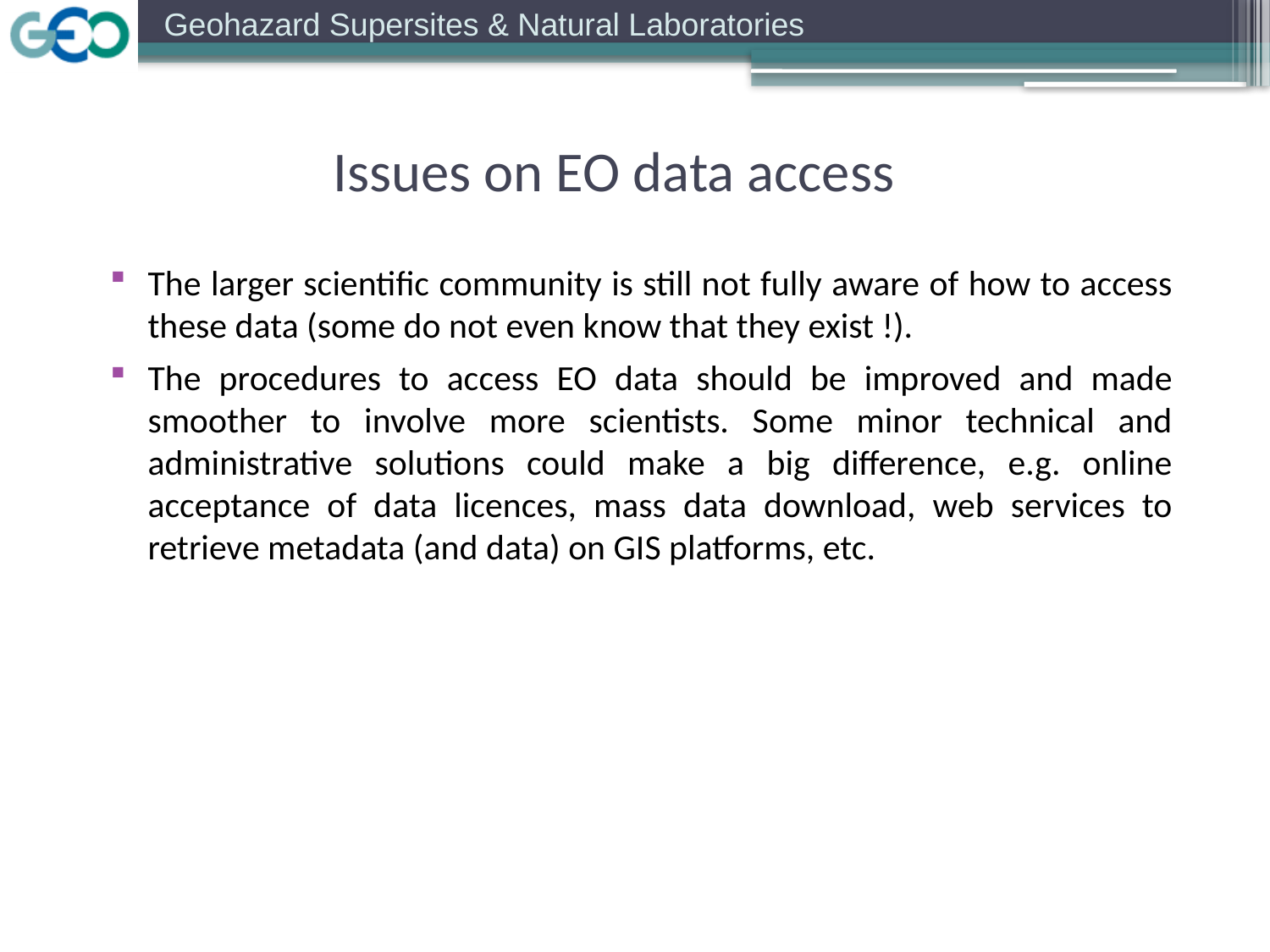

Issues on EO data access

The larger scientific community is still not fully aware of how to access these data (some do not even know that they exist !).
The procedures to access EO data should be improved and made smoother to involve more scientists. Some minor technical and administrative solutions could make a big difference, e.g. online acceptance of data licences, mass data download, web services to retrieve metadata (and data) on GIS platforms, etc.